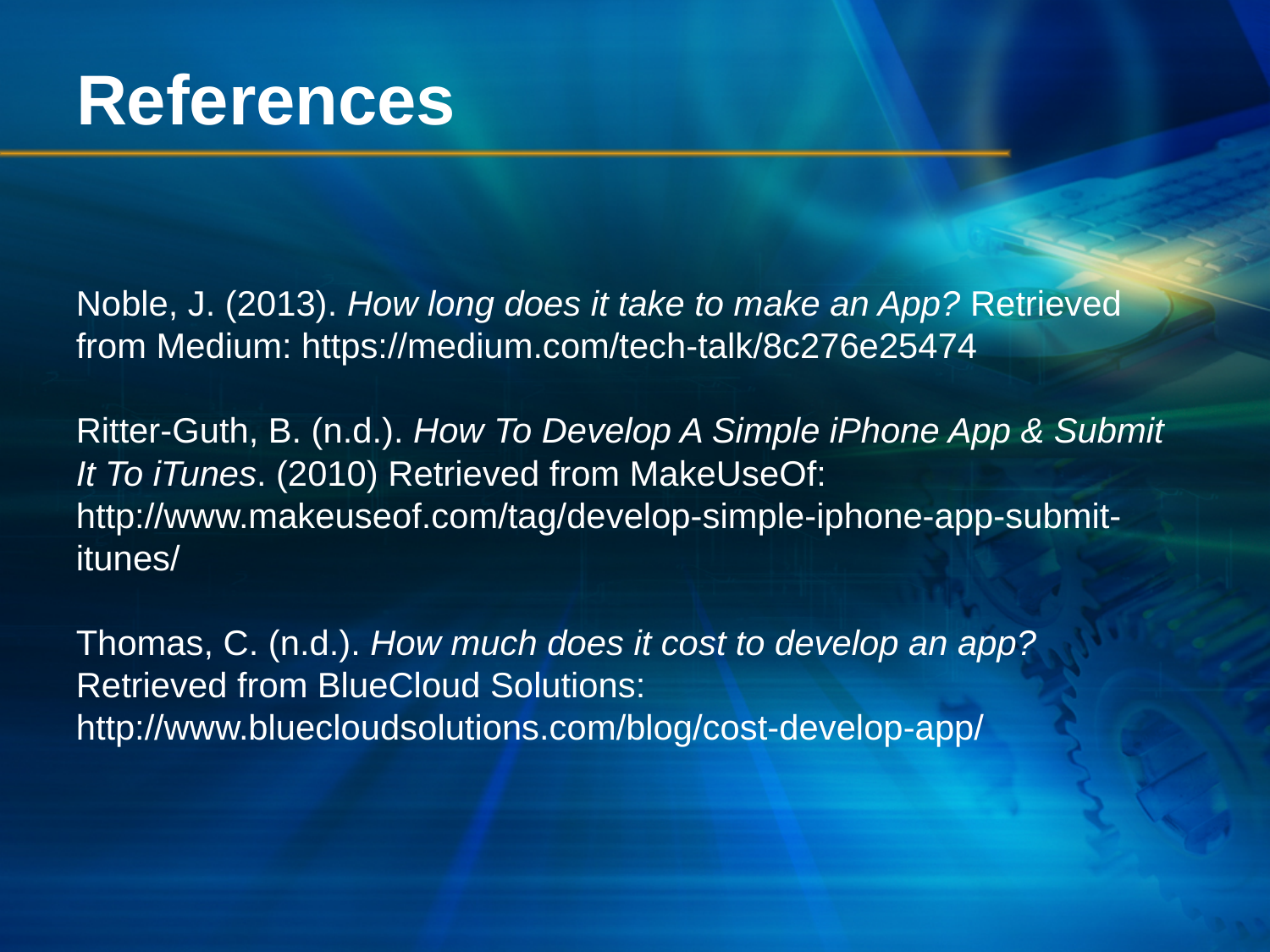

# References
Noble, J. (2013). How long does it take to make an App? Retrieved from Medium: https://medium.com/tech-talk/8c276e25474

Ritter-Guth, B. (n.d.). How To Develop A Simple iPhone App & Submit It To iTunes. (2010) Retrieved from MakeUseOf: http://www.makeuseof.com/tag/develop-simple-iphone-app-submit-itunes/

Thomas, C. (n.d.). How much does it cost to develop an app? Retrieved from BlueCloud Solutions: http://www.bluecloudsolutions.com/blog/cost-develop-app/